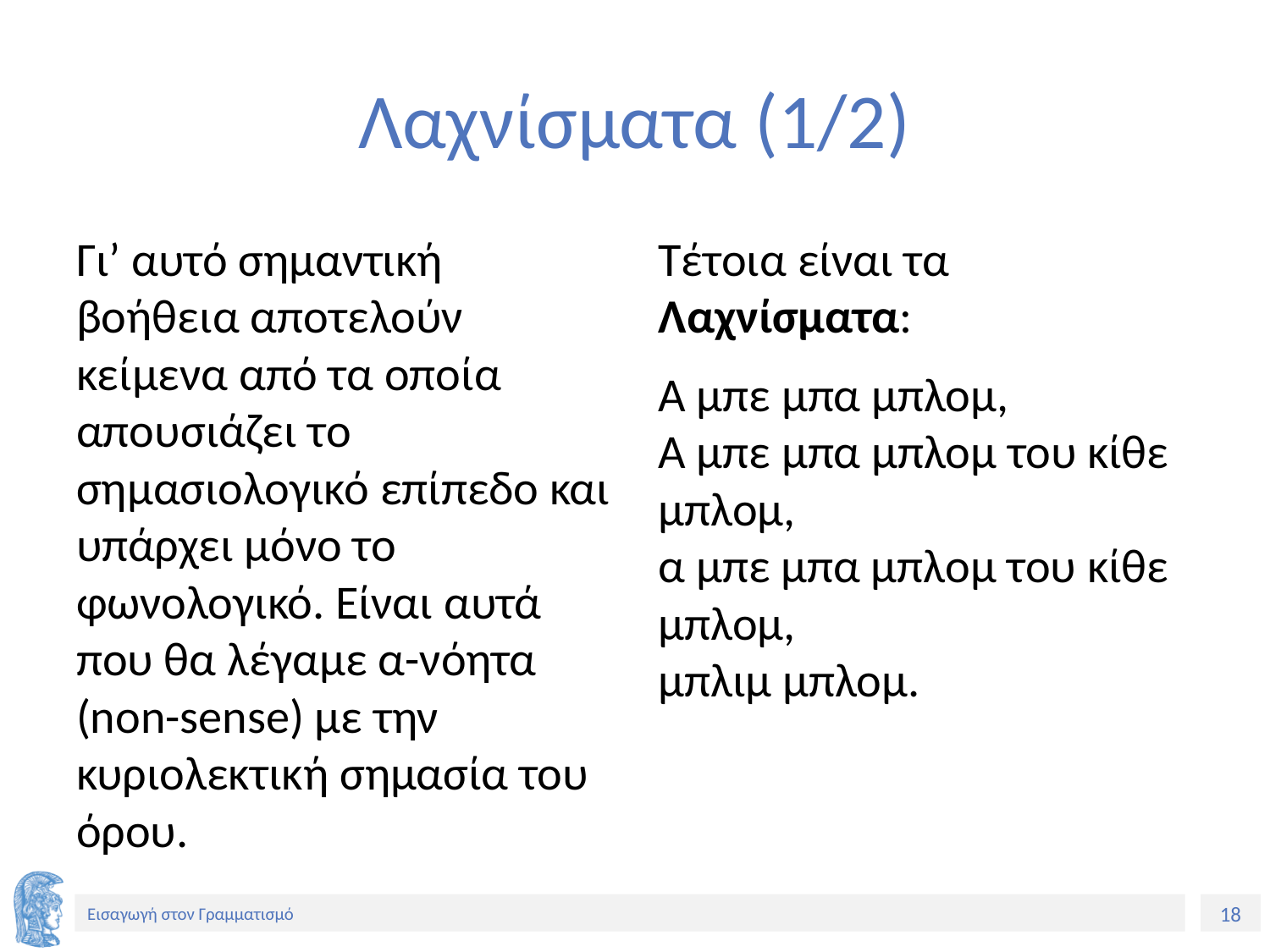

# Λαχνίσματα (1/2)
Γι’ αυτό σημαντική βοήθεια αποτελούν κείμενα από τα οποία απουσιάζει το σημασιολογικό επίπεδο και υπάρχει μόνο το φωνολογικό. Είναι αυτά που θα λέγαμε α-νόητα (non-sense) με την κυριολεκτική σημασία του όρου.

Τέτοια είναι τα Λαχνίσματα:
Α μπε μπα μπλομ,
Α μπε μπα μπλομ του κίθε μπλομ,
α μπε μπα μπλομ του κίθε μπλομ,
μπλιμ μπλομ.